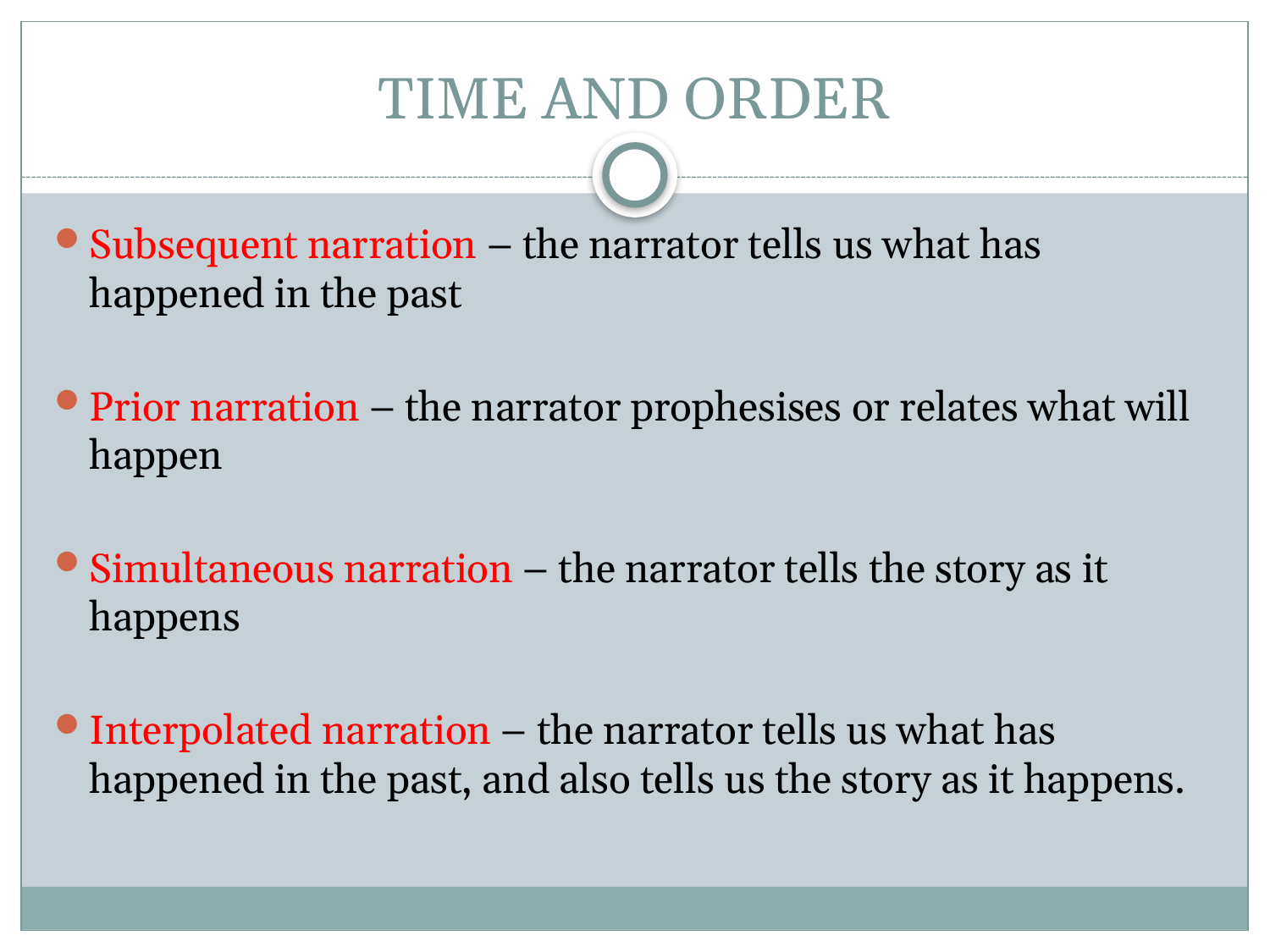

# TIME AND ORDER
Subsequent narration – the narrator tells us what has happened in the past

Prior narration – the narrator prophesises or relates what will happen

Simultaneous narration – the narrator tells the story as it happens

Interpolated narration – the narrator tells us what has happened in the past, and also tells us the story as it happens.